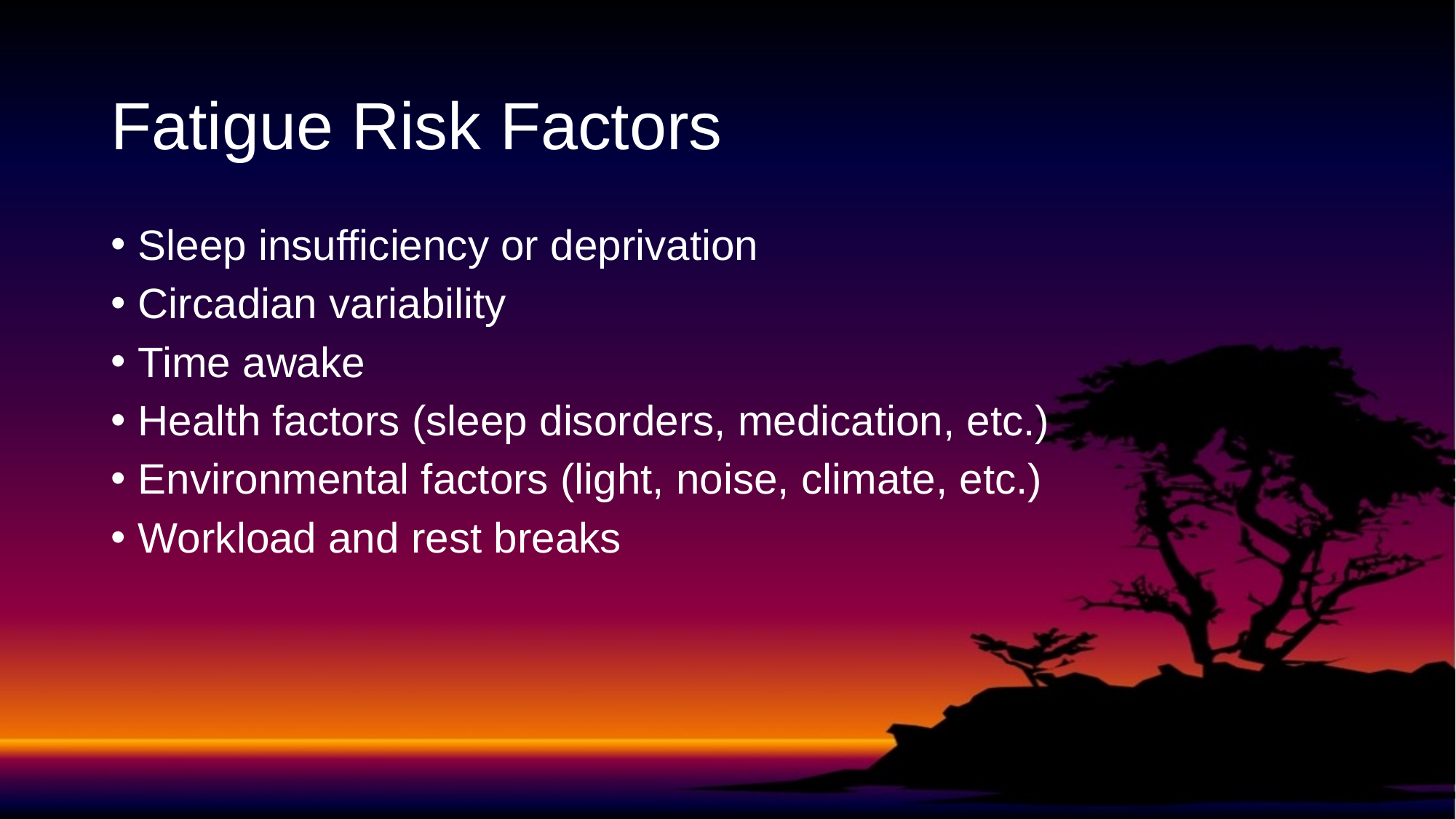

# Fatigue Risk Factors
Sleep insufficiency or deprivation
Circadian variability
Time awake
Health factors (sleep disorders, medication, etc.)
Environmental factors (light, noise, climate, etc.)
Workload and rest breaks